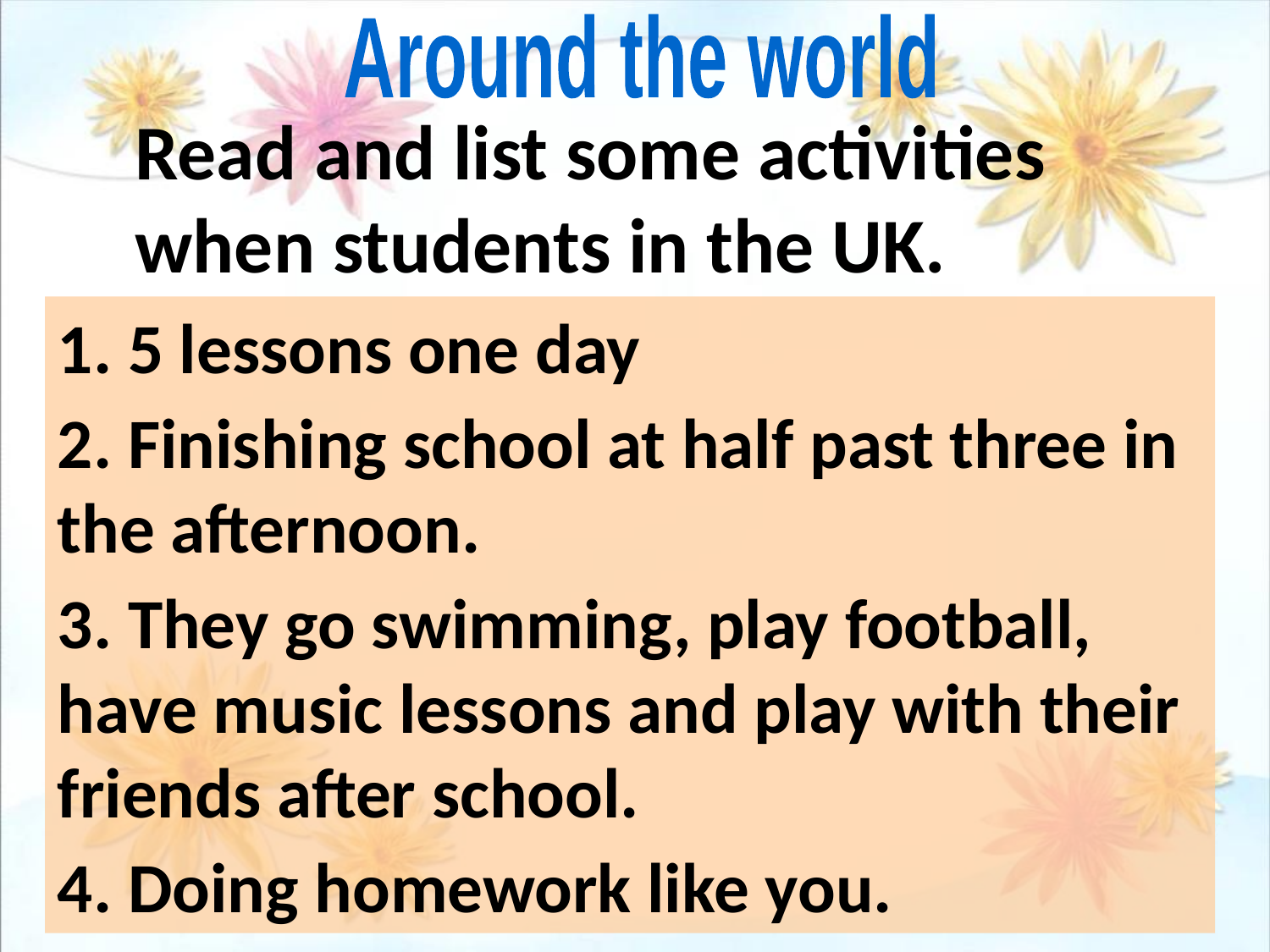

Around the world
Read and list some activities
when students in the UK.
1. 5 lessons one day
2. Finishing school at half past three in the afternoon.
3. They go swimming, play football, have music lessons and play with their friends after school.
4. Doing homework like you.